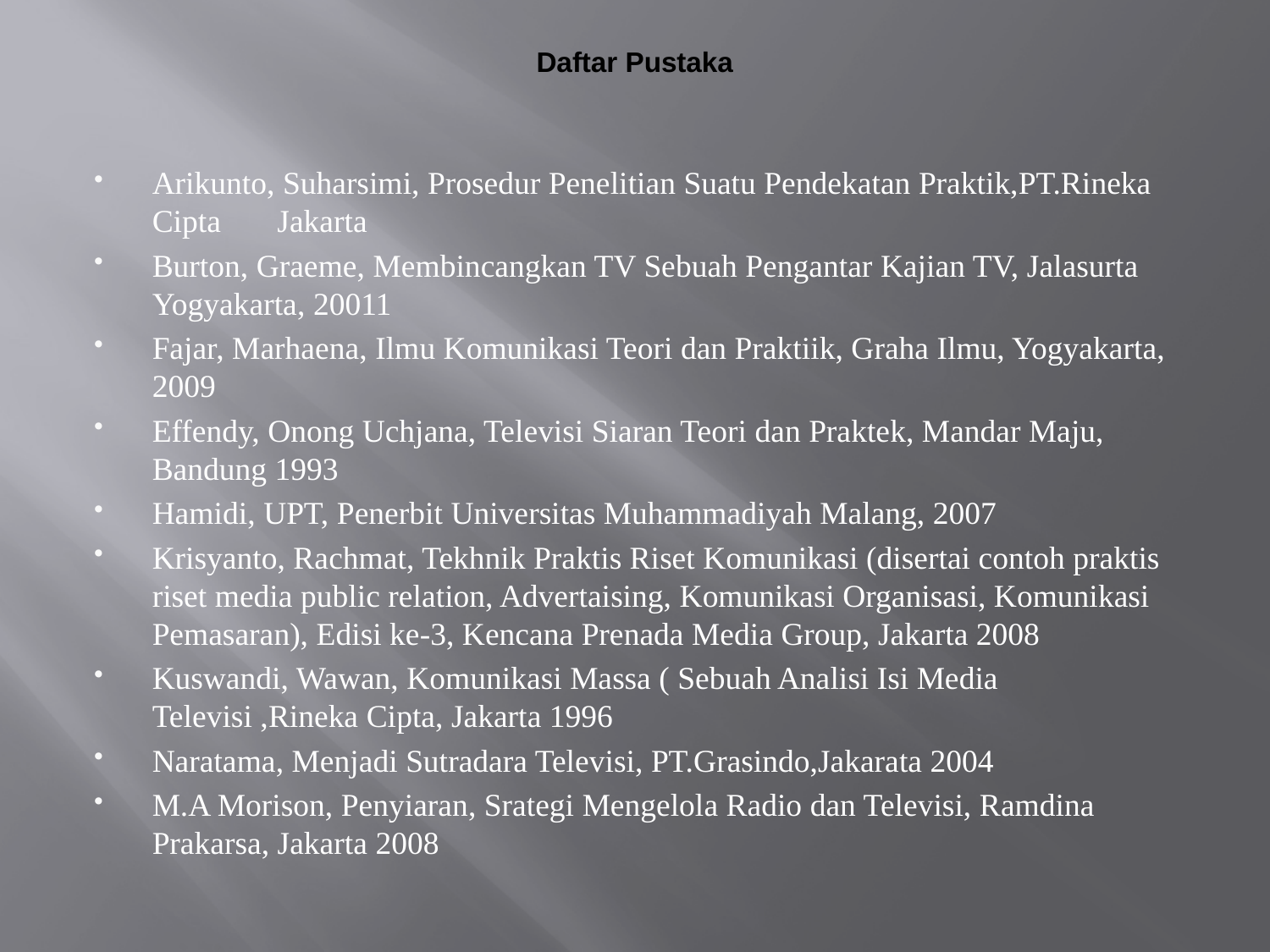

# Daftar Pustaka

Arikunto, Suharsimi, Prosedur Penelitian Suatu Pendekatan Praktik,PT.Rineka Cipta       Jakarta
Burton, Graeme, Membincangkan TV Sebuah Pengantar Kajian TV, Jalasurta Yogyakarta, 20011
Fajar, Marhaena, Ilmu Komunikasi Teori dan Praktiik, Graha Ilmu, Yogyakarta, 2009
Effendy, Onong Uchjana, Televisi Siaran Teori dan Praktek, Mandar Maju, Bandung 1993
Hamidi, UPT, Penerbit Universitas Muhammadiyah Malang, 2007
Krisyanto, Rachmat, Tekhnik Praktis Riset Komunikasi (disertai contoh praktis riset media public relation, Advertaising, Komunikasi Organisasi, Komunikasi Pemasaran), Edisi ke-3, Kencana Prenada Media Group, Jakarta 2008
Kuswandi, Wawan, Komunikasi Massa ( Sebuah Analisi Isi Media Televisi ,Rineka Cipta, Jakarta 1996
Naratama, Menjadi Sutradara Televisi, PT.Grasindo,Jakarata 2004
M.A Morison, Penyiaran, Srategi Mengelola Radio dan Televisi, Ramdina Prakarsa, Jakarta 2008